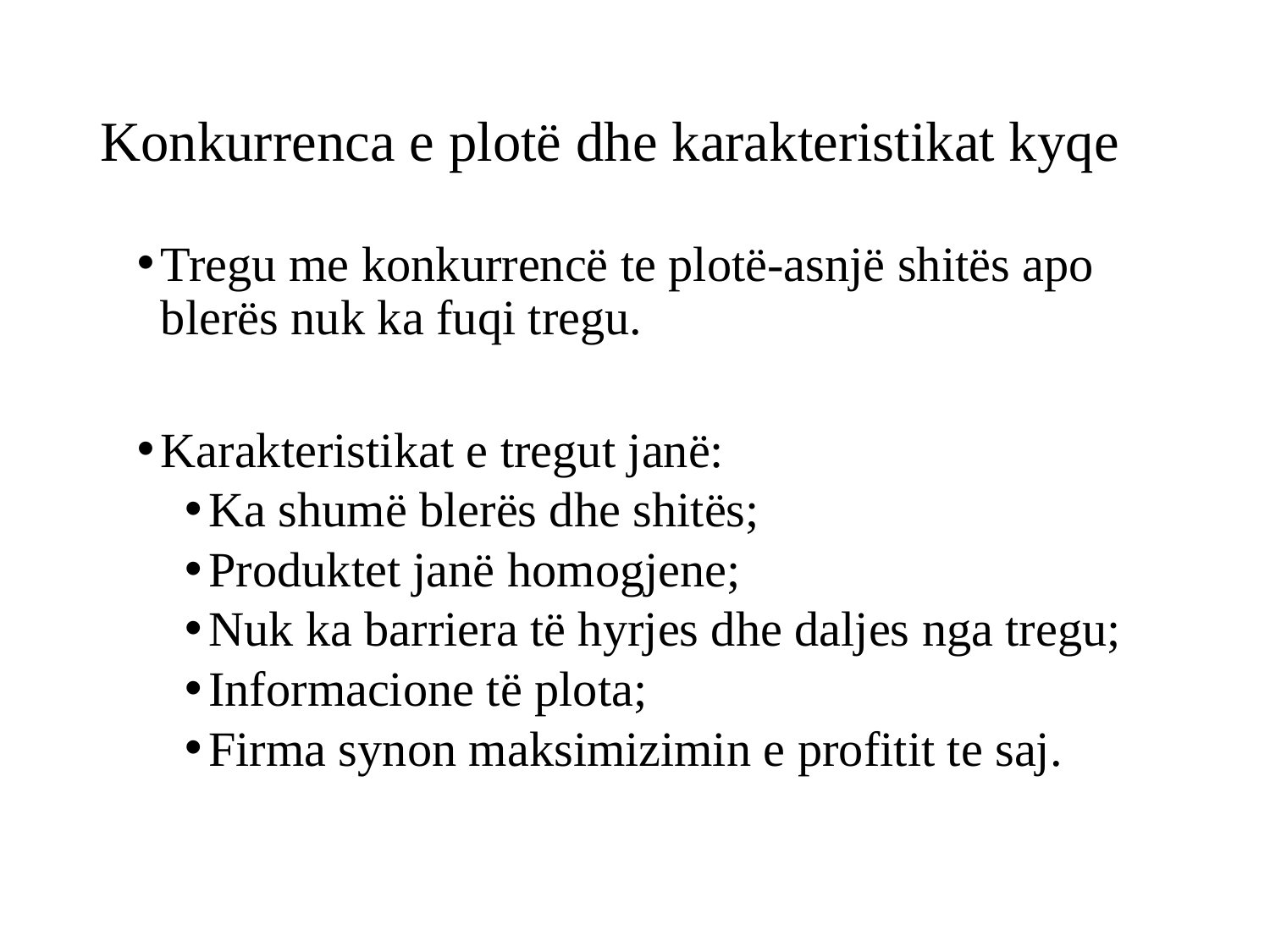

# Konkurrenca e plotë dhe karakteristikat kyqe
Tregu me konkurrencë te plotë-asnjë shitës apo blerës nuk ka fuqi tregu.

Karakteristikat e tregut janë:
Ka shumë blerës dhe shitës;
Produktet janë homogjene;
Nuk ka barriera të hyrjes dhe daljes nga tregu;
Informacione të plota;
Firma synon maksimizimin e profitit te saj.